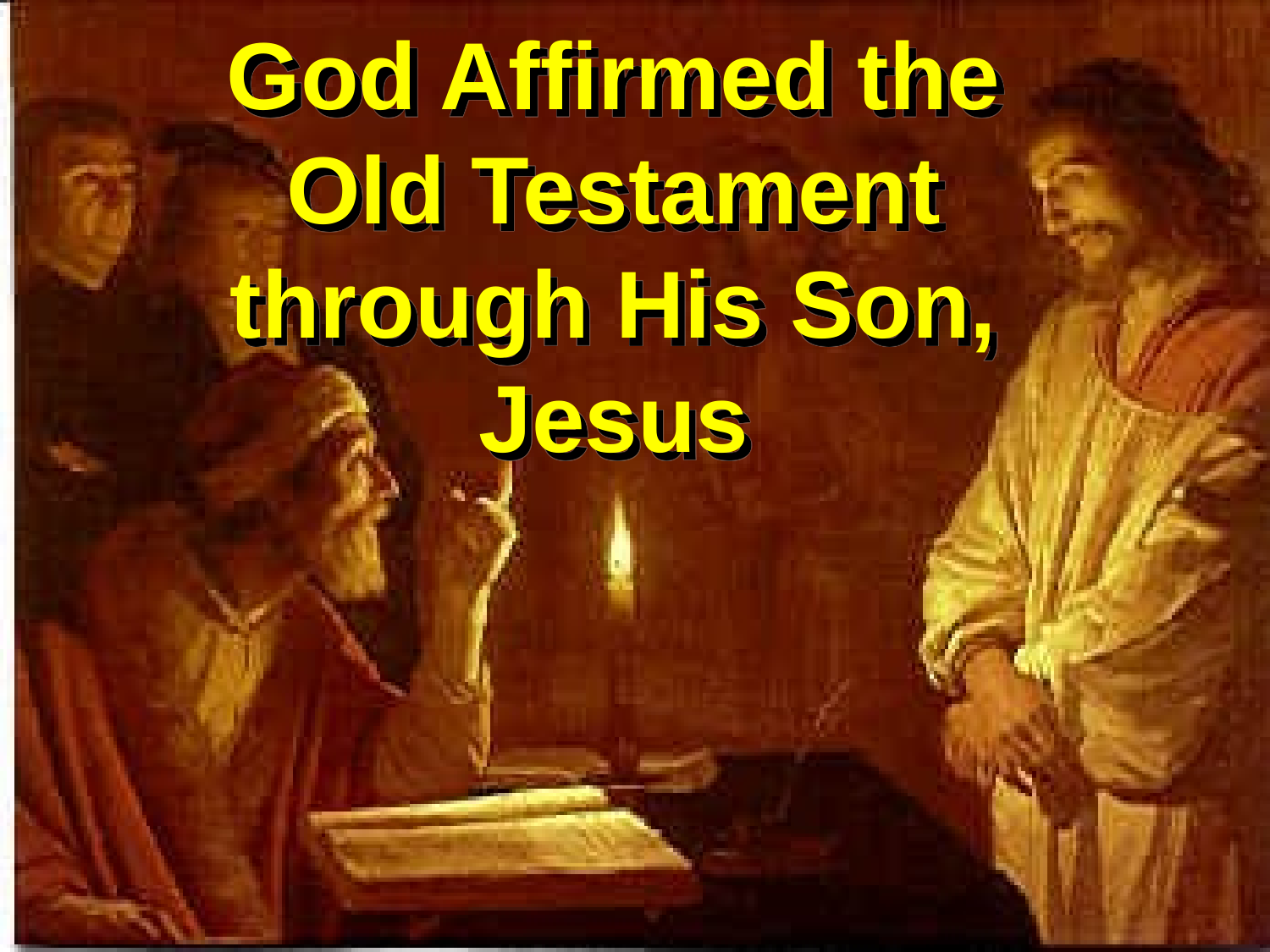

# God Affirmed the Old Testament through His Son, Jesus